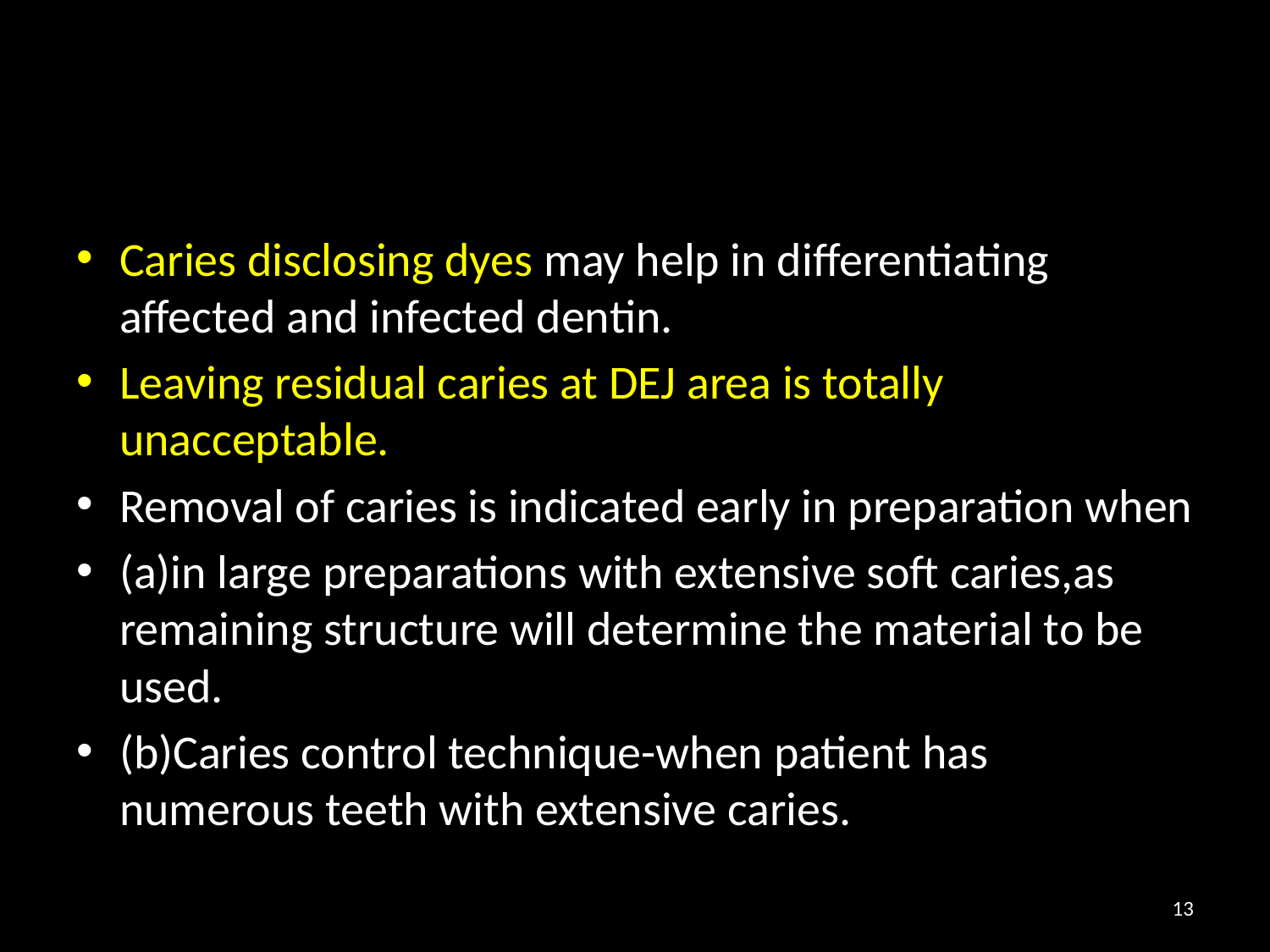

#
Caries disclosing dyes may help in differentiating affected and infected dentin.
Leaving residual caries at DEJ area is totally unacceptable.
Removal of caries is indicated early in preparation when
(a)in large preparations with extensive soft caries,as remaining structure will determine the material to be used.
(b)Caries control technique-when patient has numerous teeth with extensive caries.
13